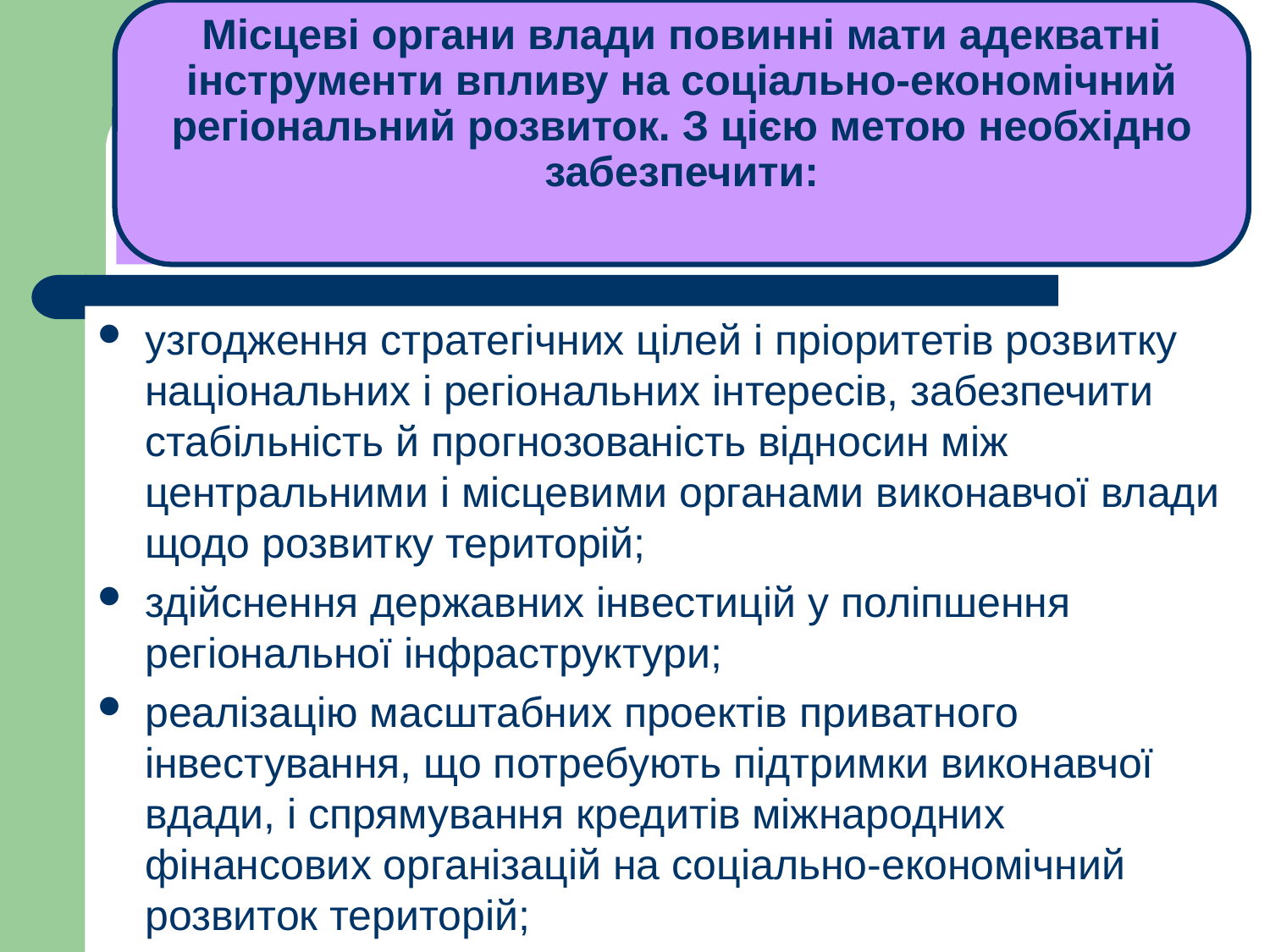

Місцеві органи влади повинні мати адекватні інструменти впливу на соціально-економічний регіональний розвиток. З цією метою необхідно забезпечити:

# ЛЕКЦІЯ 1
узгодження стратегічних цілей і пріоритетів розвитку національних і регіональних інтересів, забезпечити стабільність й прогнозованість відносин між центральними і місцевими органами виконавчої влади щодо розвитку територій;
здійснення державних інвестицій у поліпшення регіональної інфраструктури;
реалізацію масштабних проектів приватного інвестування, що потребують підтримки виконавчої вдади, і спрямування кредитів міжнародних фінансових організацій на соціально-економічний розвиток територій;